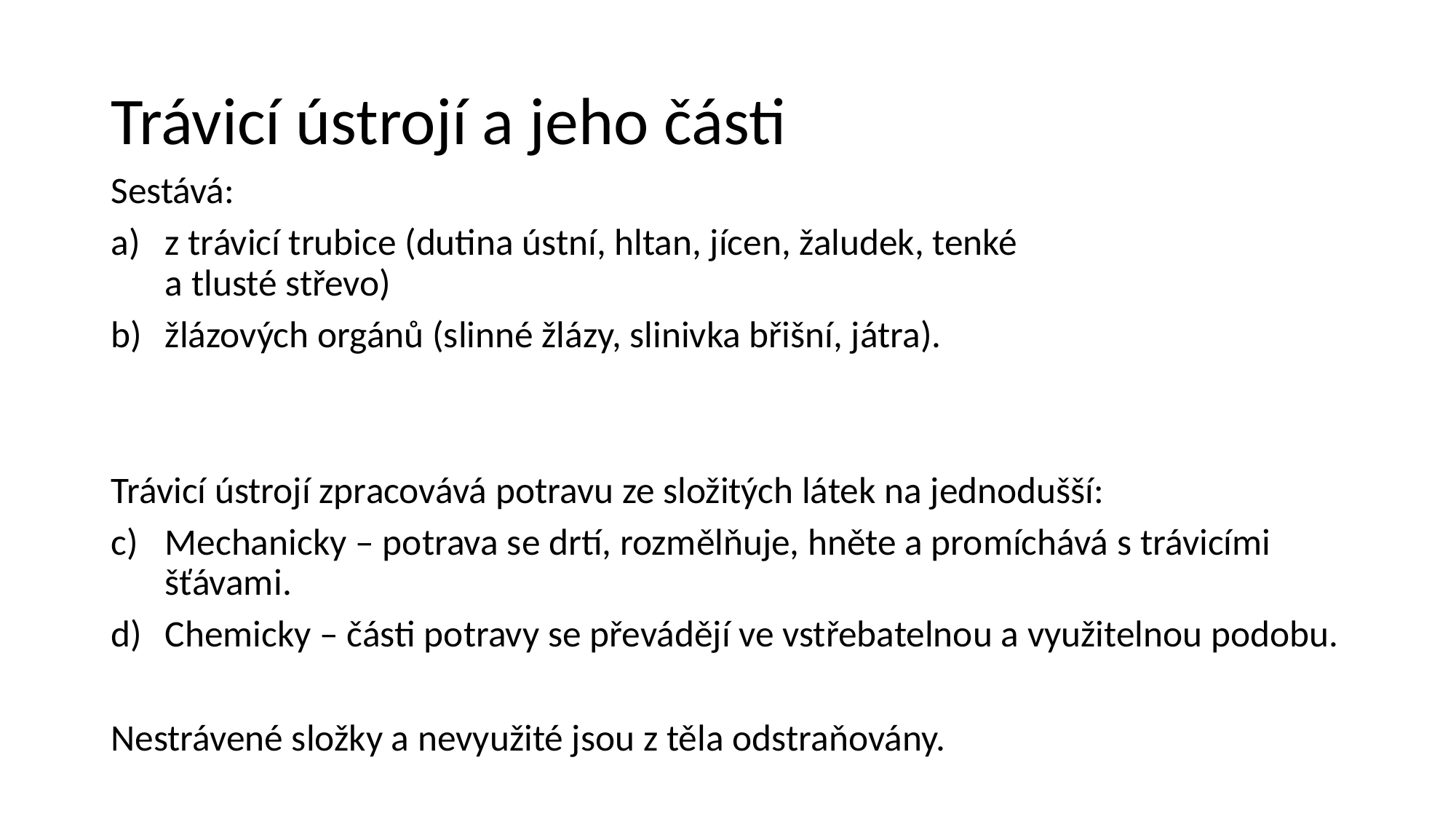

# Trávicí ústrojí a jeho části
Sestává:
z trávicí trubice (dutina ústní, hltan, jícen, žaludek, tenké
a tlusté střevo)
žlázových orgánů (slinné žlázy, slinivka břišní, játra).

Trávicí ústrojí zpracovává potravu ze složitých látek na jednodušší:
Mechanicky – potrava se drtí, rozmělňuje, hněte a promíchává s trávicími šťávami.
Chemicky – části potravy se převádějí ve vstřebatelnou a využitelnou podobu.

Nestrávené složky a nevyužité jsou z těla odstraňovány.